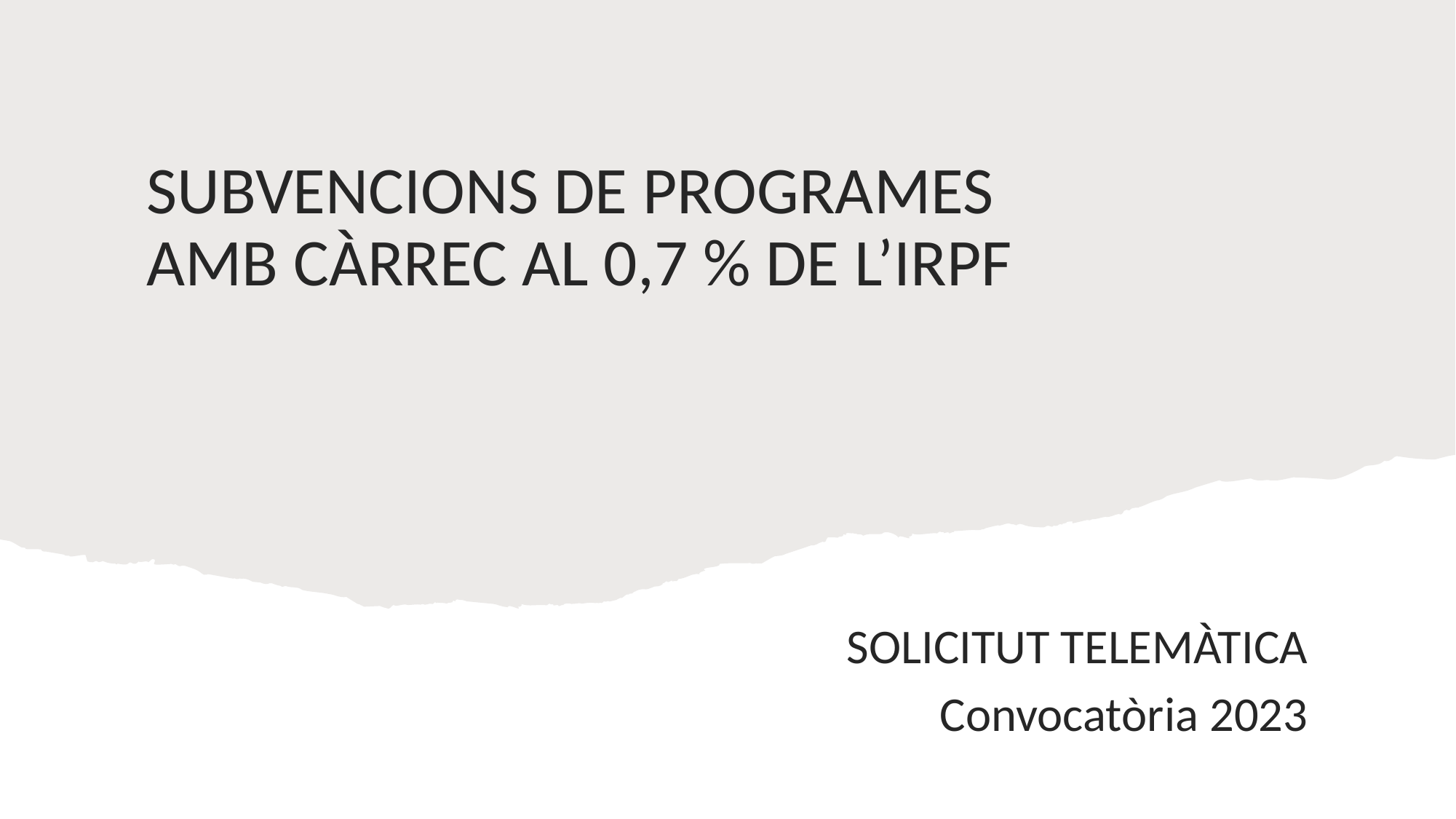

# SUBVENCIONS DE PROGRAMES AMB CÀRREC AL 0,7 % DE L’IRPF
SOLICITUT TELEMÀTICA
Convocatòria 2023